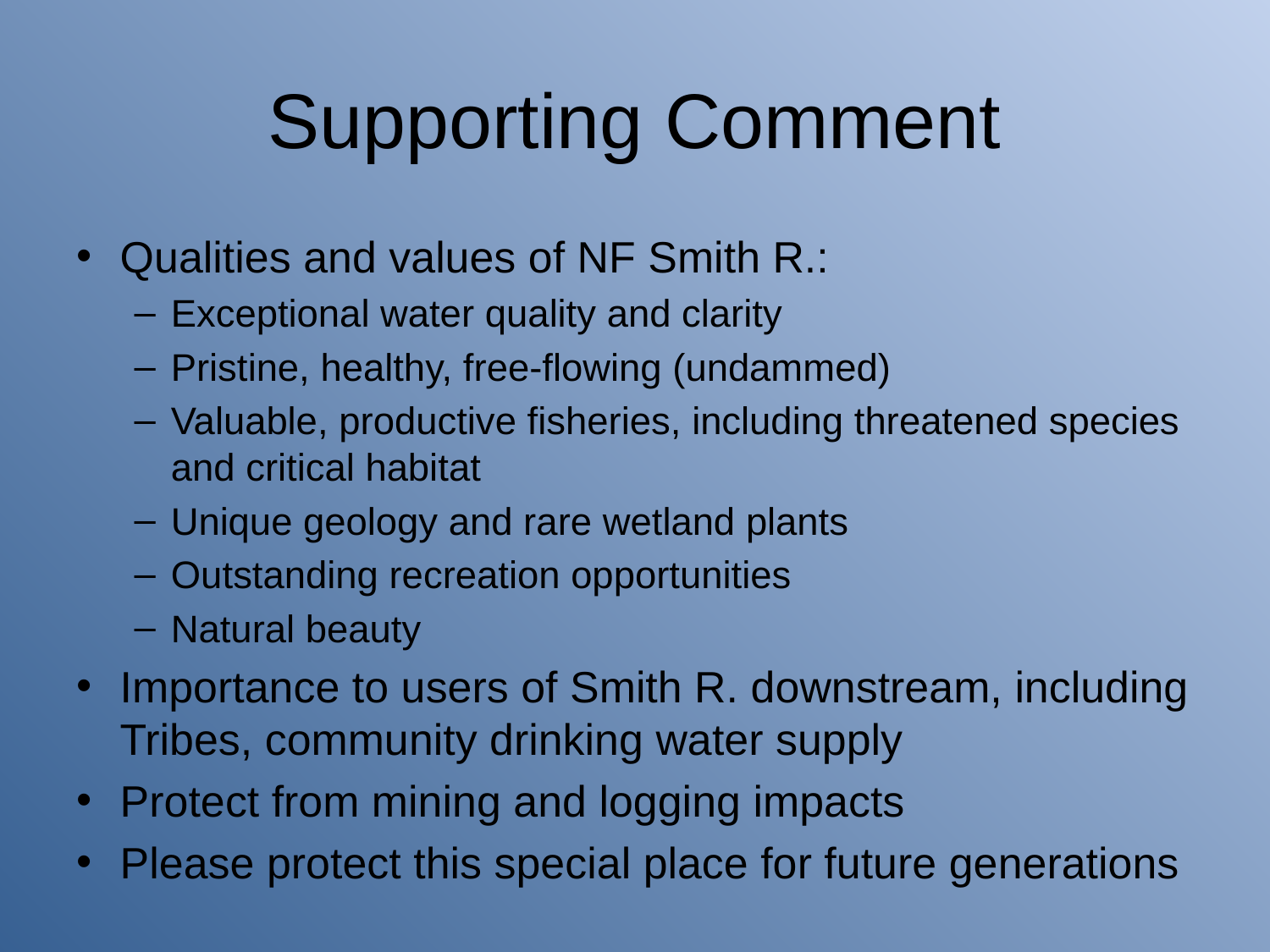

# Supporting Comment
Qualities and values of NF Smith R.:
Exceptional water quality and clarity
Pristine, healthy, free-flowing (undammed)
Valuable, productive fisheries, including threatened species and critical habitat
Unique geology and rare wetland plants
Outstanding recreation opportunities
Natural beauty
Importance to users of Smith R. downstream, including Tribes, community drinking water supply
Protect from mining and logging impacts
Please protect this special place for future generations